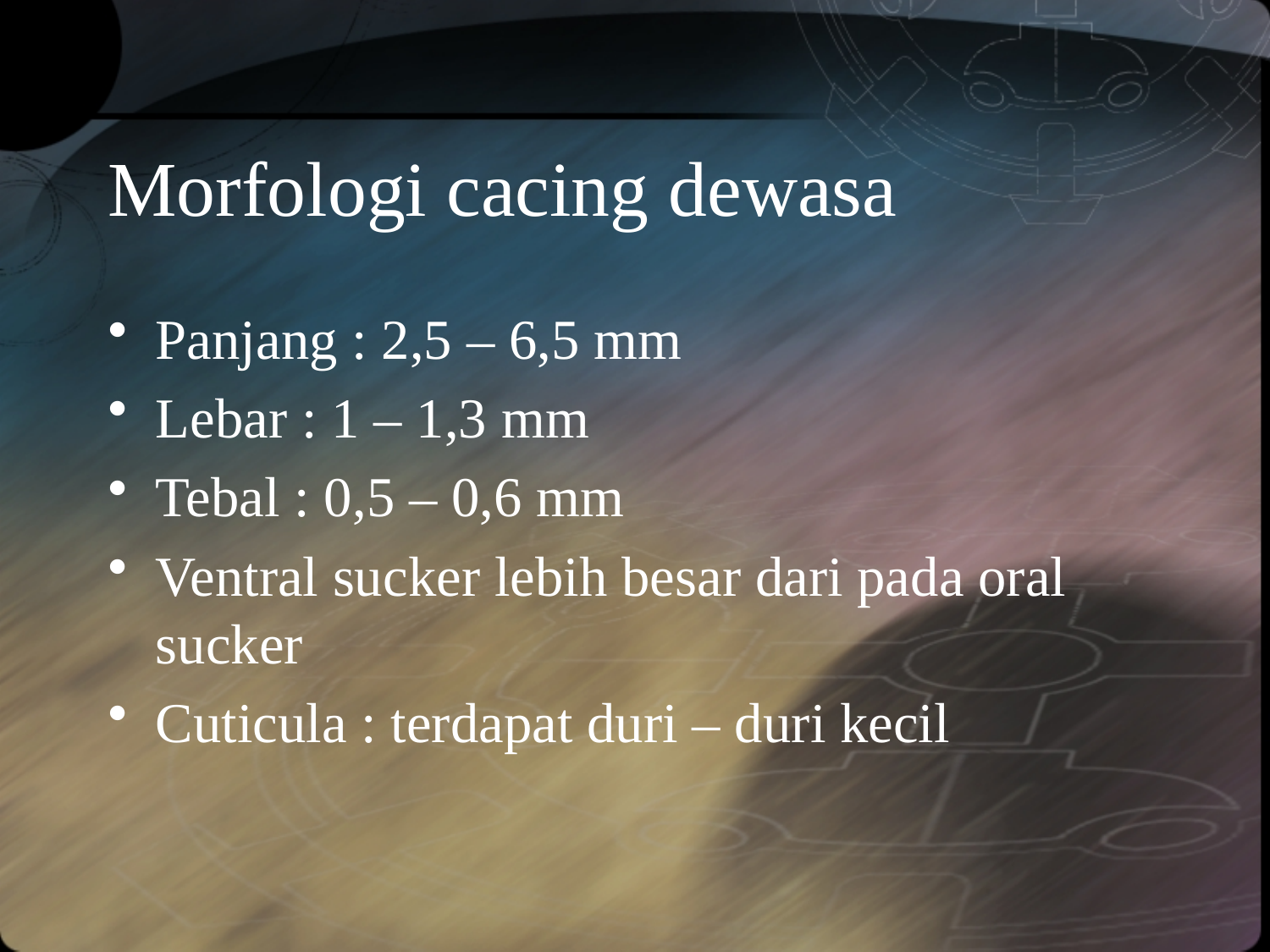

# Morfologi cacing dewasa
Panjang : 2,5 – 6,5 mm
Lebar : 1 – 1,3 mm
Tebal : 0,5 – 0,6 mm
Ventral sucker lebih besar dari pada oral sucker
Cuticula : terdapat duri – duri kecil